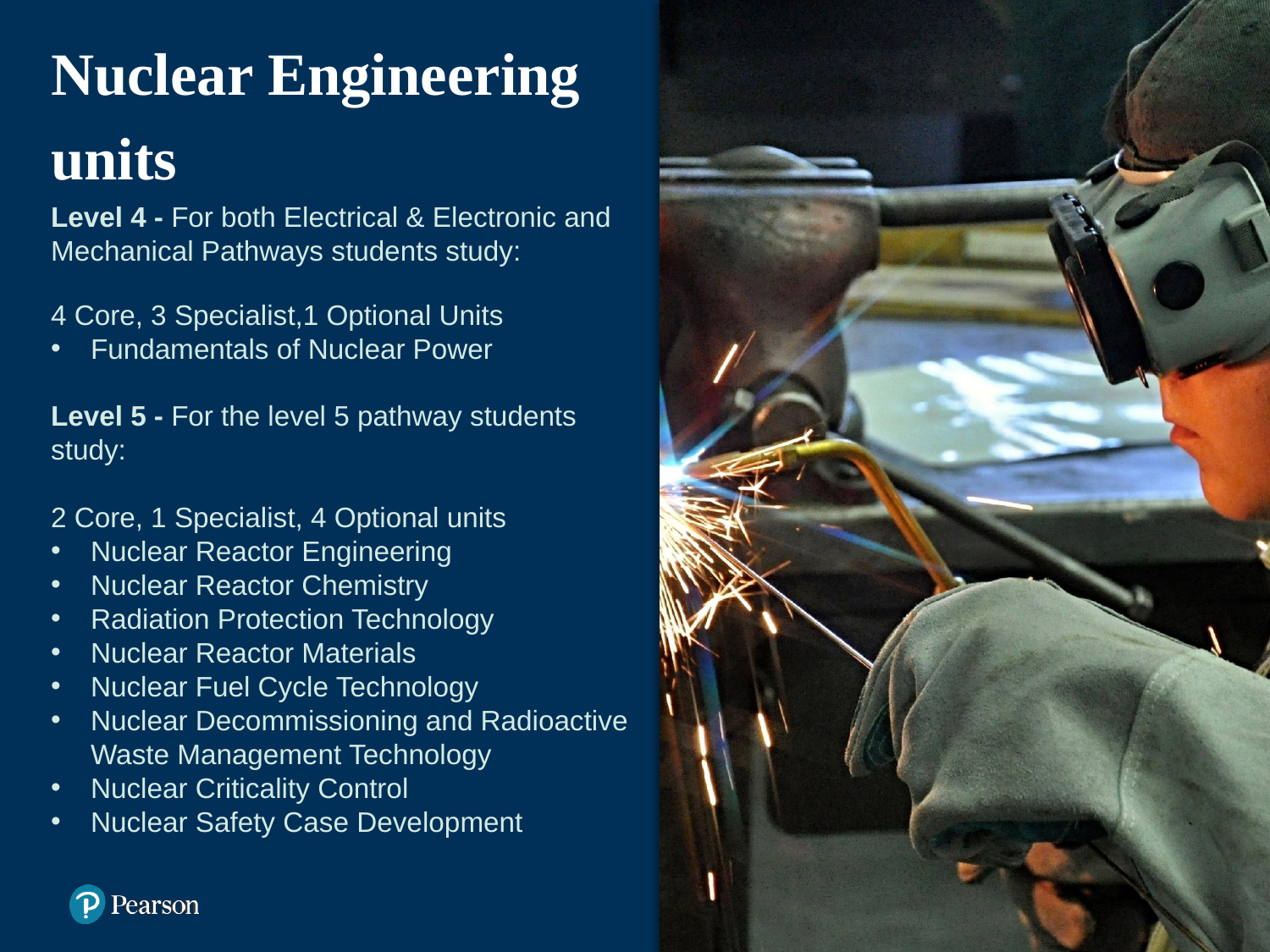

# Nuclear Engineering units
Level 4 - For both Electrical & Electronic and Mechanical Pathways students study:
4 Core, 3 Specialist,1 Optional Units
Fundamentals of Nuclear Power

Level 5 - For the level 5 pathway students study:

2 Core, 1 Specialist, 4 Optional units
Nuclear Reactor Engineering
Nuclear Reactor Chemistry
Radiation Protection Technology
Nuclear Reactor Materials
Nuclear Fuel Cycle Technology
Nuclear Decommissioning and Radioactive Waste Management Technology
Nuclear Criticality Control
Nuclear Safety Case Development